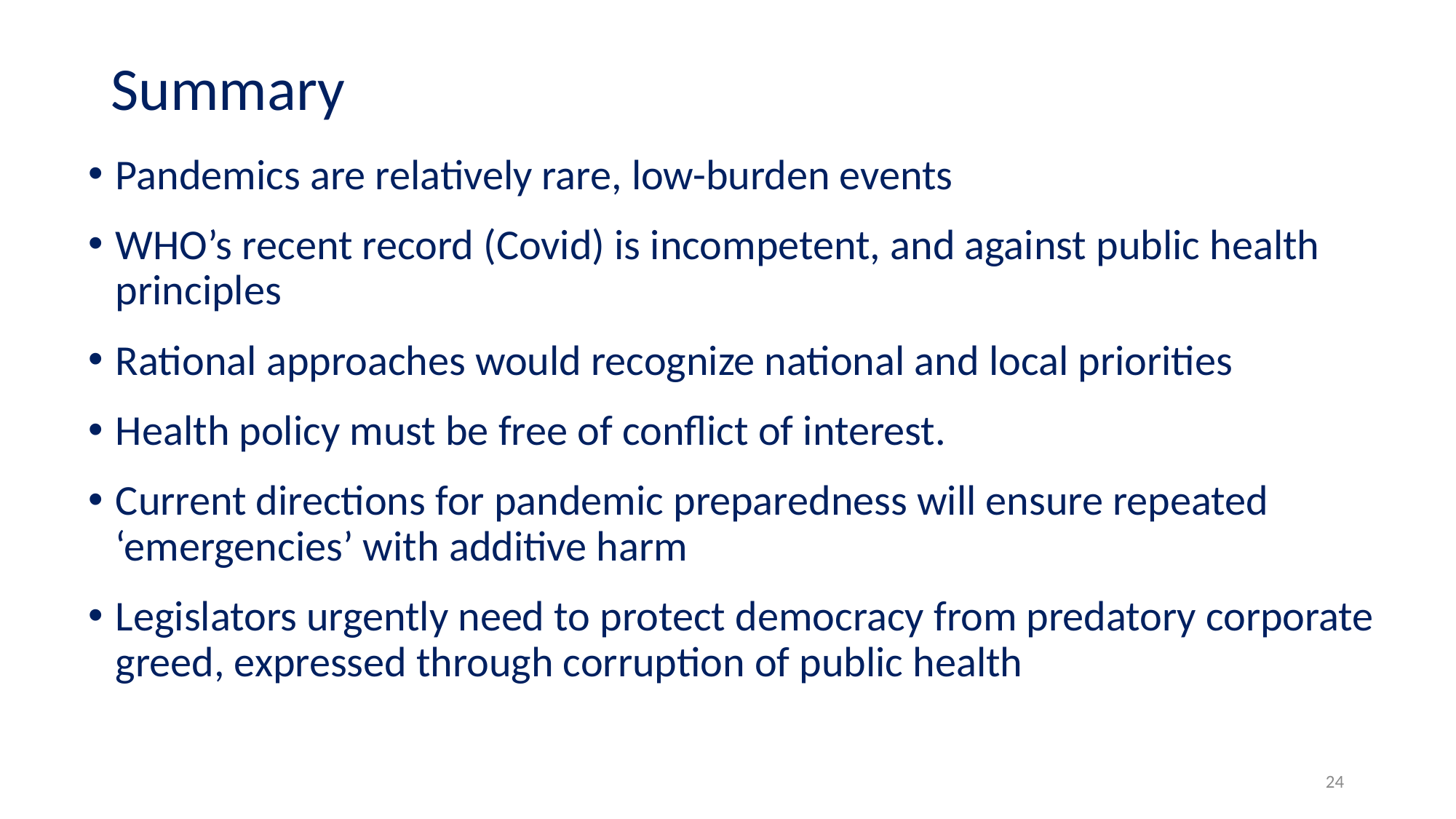

# Summary
Pandemics are relatively rare, low-burden events
WHO’s recent record (Covid) is incompetent, and against public health principles
Rational approaches would recognize national and local priorities
Health policy must be free of conflict of interest.
Current directions for pandemic preparedness will ensure repeated ‘emergencies’ with additive harm
Legislators urgently need to protect democracy from predatory corporate greed, expressed through corruption of public health

24